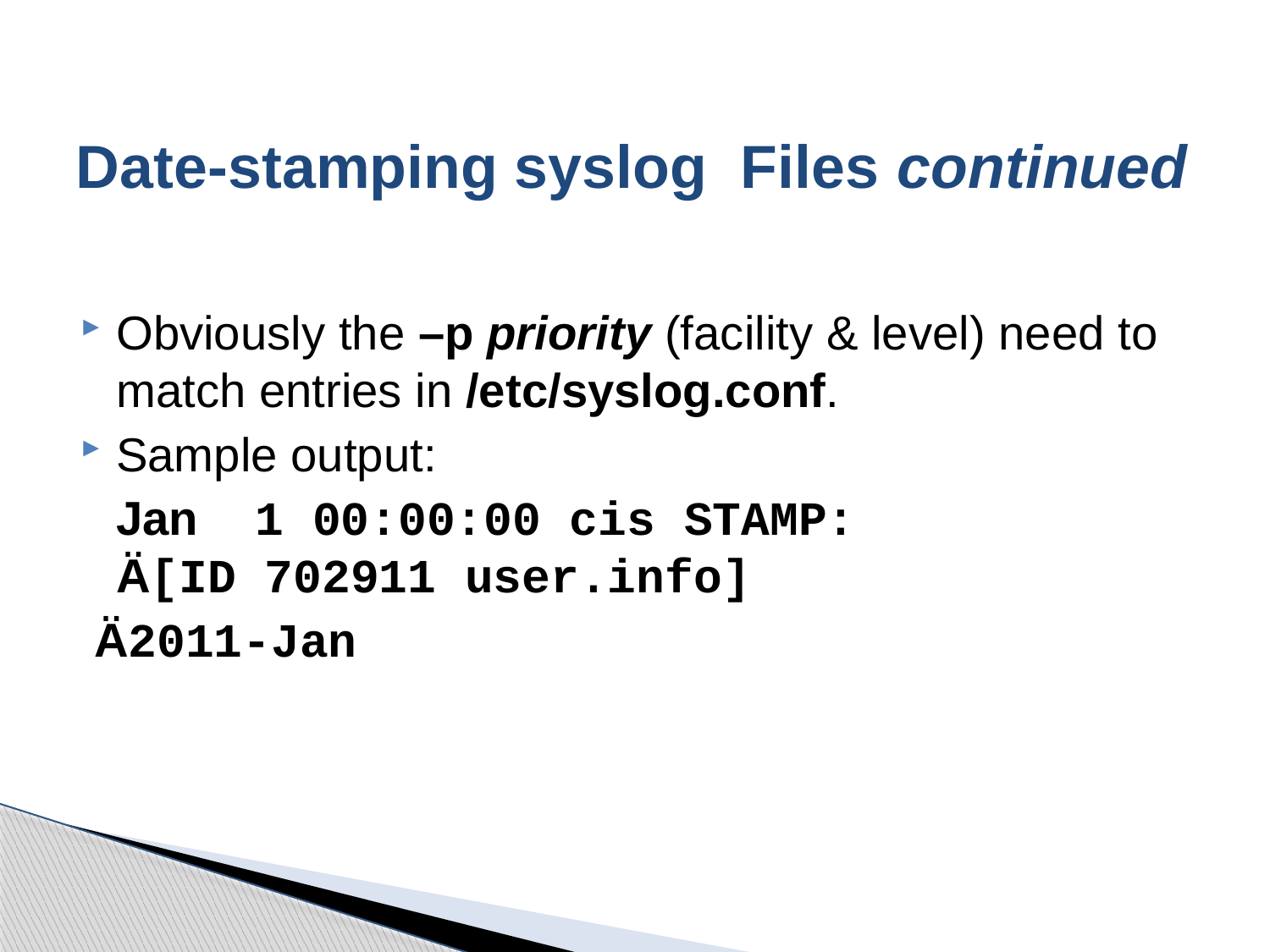

# Date-stamping syslog  Files continued
Obviously the –p priority (facility & level) need to match entries in /etc/syslog.conf.
Sample output:
	Jan  1 00:00:00 cis STAMP:
Ä[ID 702911 user.info]
 Ä2011-Jan